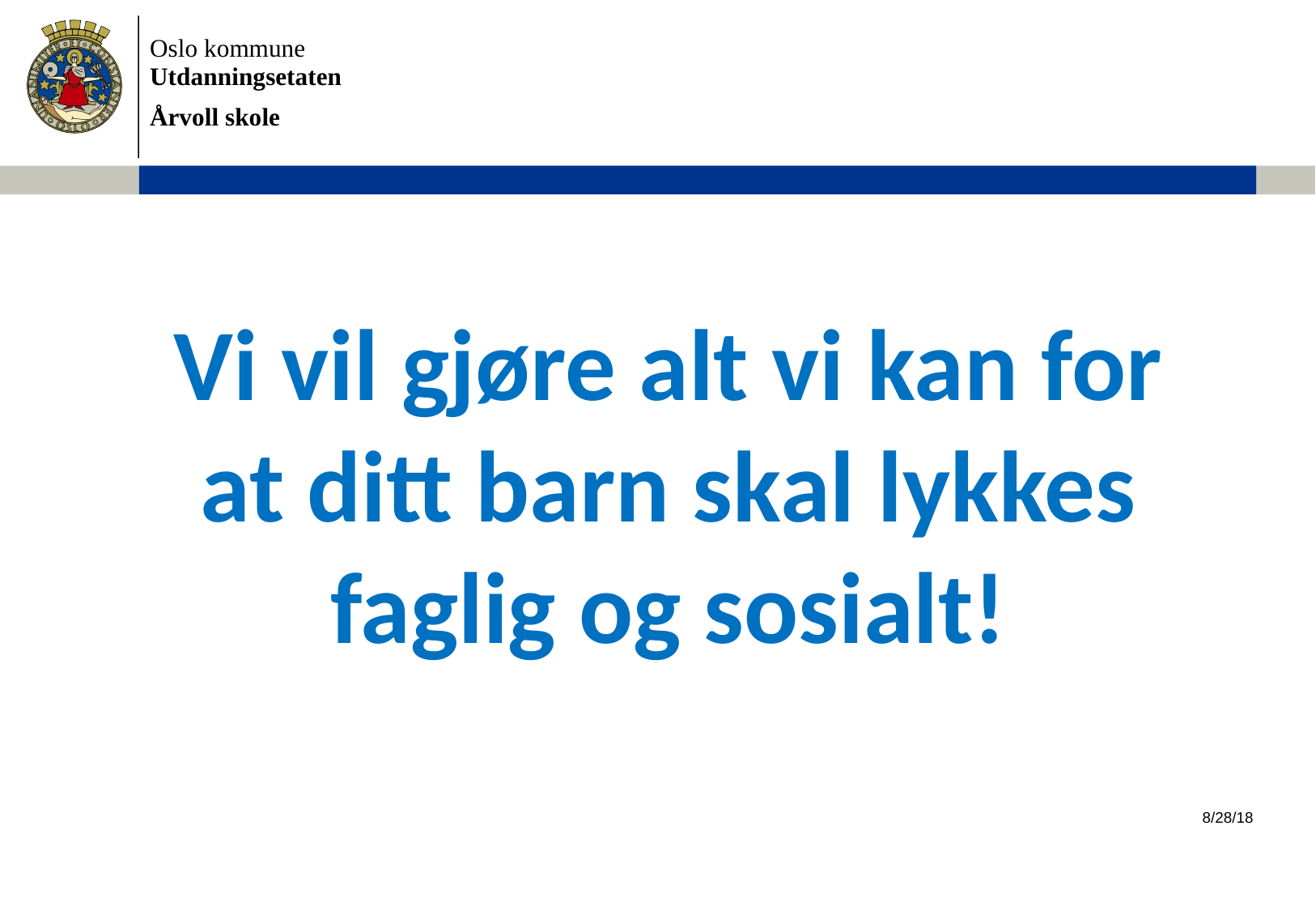

Vi vil gjøre alt vi kan for at ditt barn skal lykkes faglig og sosialt!

8/28/18